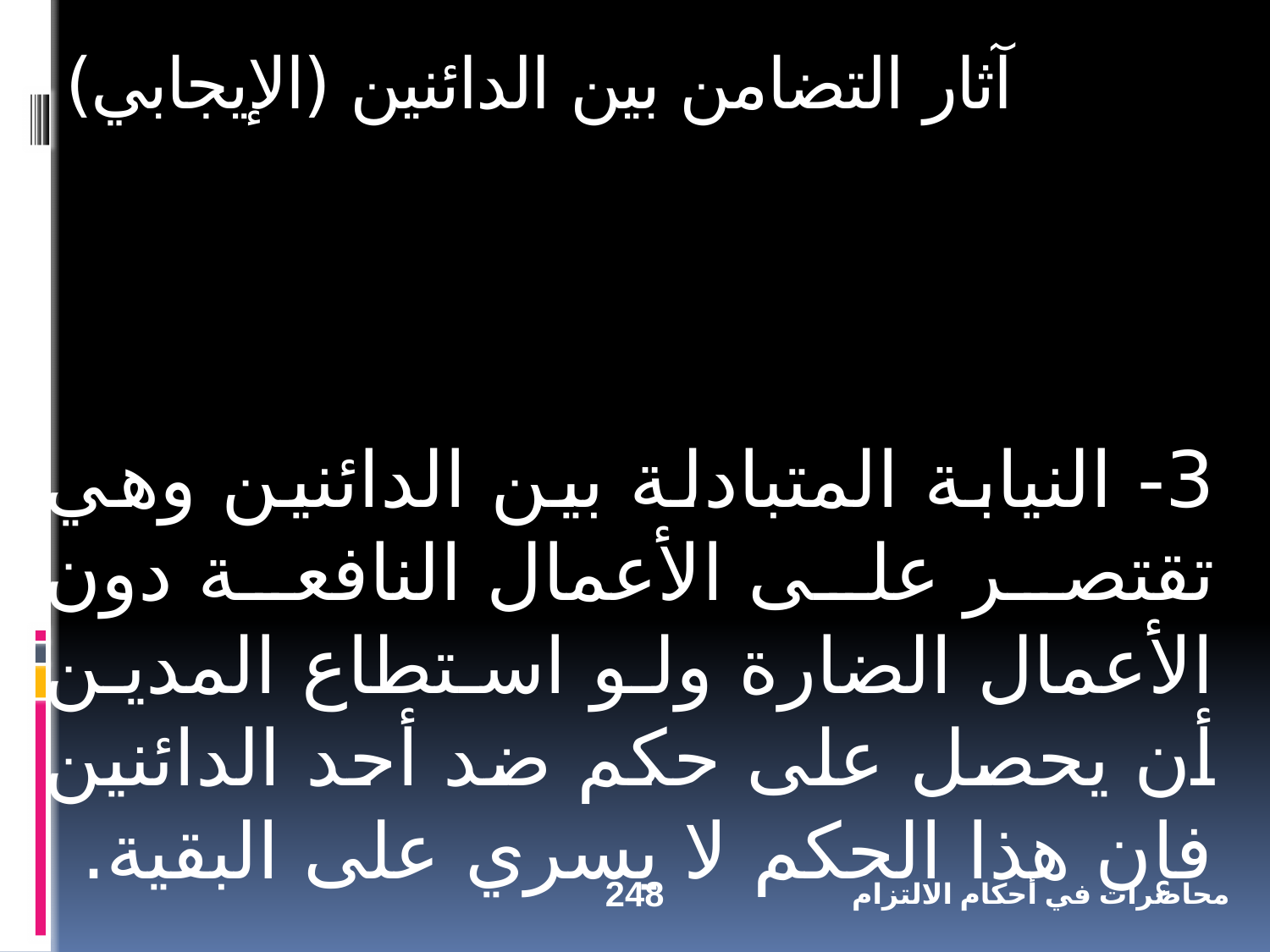

آثار التضامن بين الدائنين (الإيجابي)
3- النيابة المتبادلة بين الدائنين وهي تقتصر على الأعمال النافعة دون الأعمال الضارة ولو استطاع المدين أن يحصل على حكم ضد أحد الدائنين فإن هذا الحكم لا يسري على البقية.

248
محاضرات في أحكام الالتزام